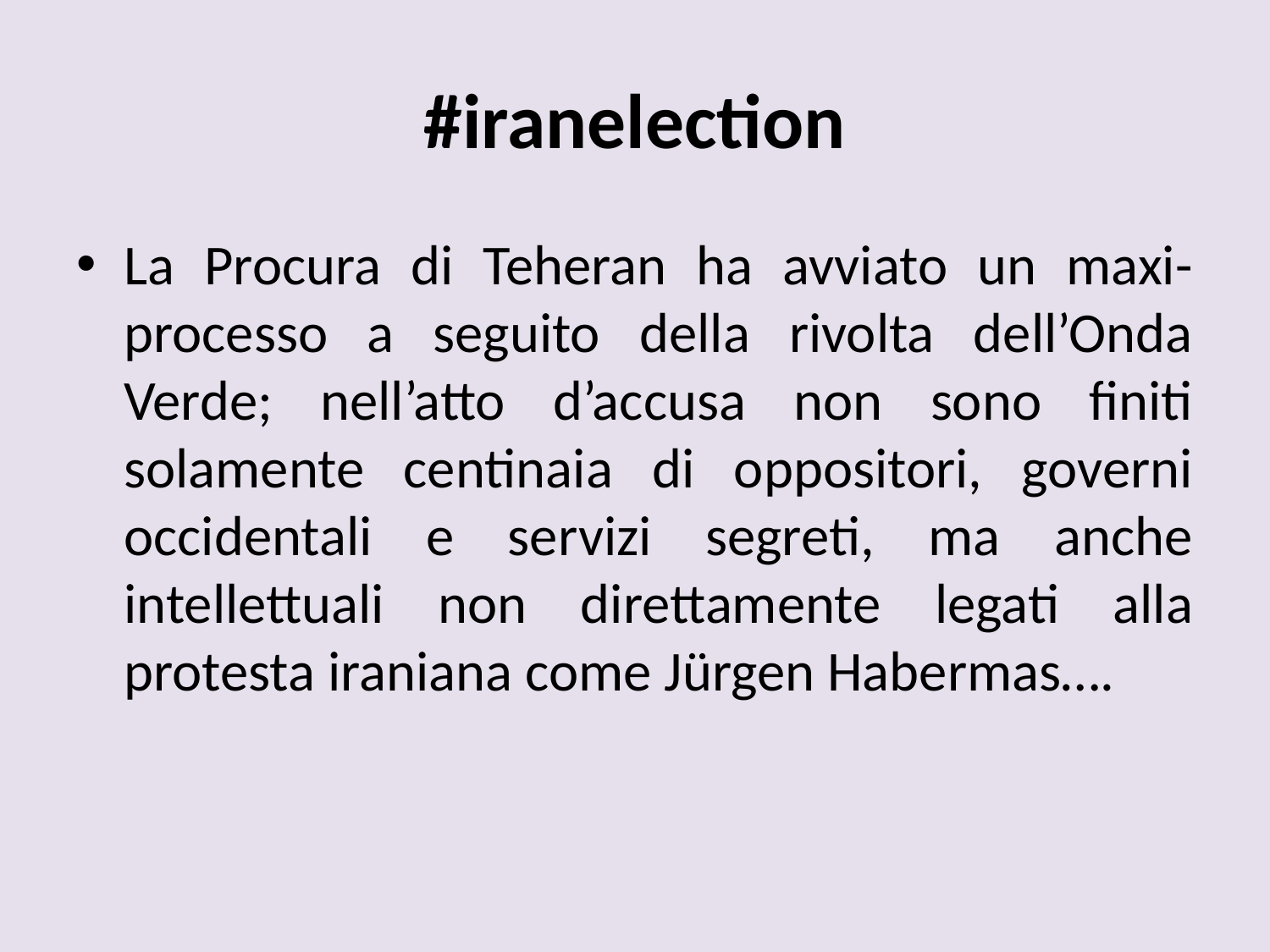

# #iranelection
La Procura di Teheran ha avviato un maxi-processo a seguito della rivolta dell’Onda Verde; nell’atto d’accusa non sono finiti solamente centinaia di oppositori, governi occidentali e servizi segreti, ma anche intellettuali non direttamente legati alla protesta iraniana come Jürgen Habermas….